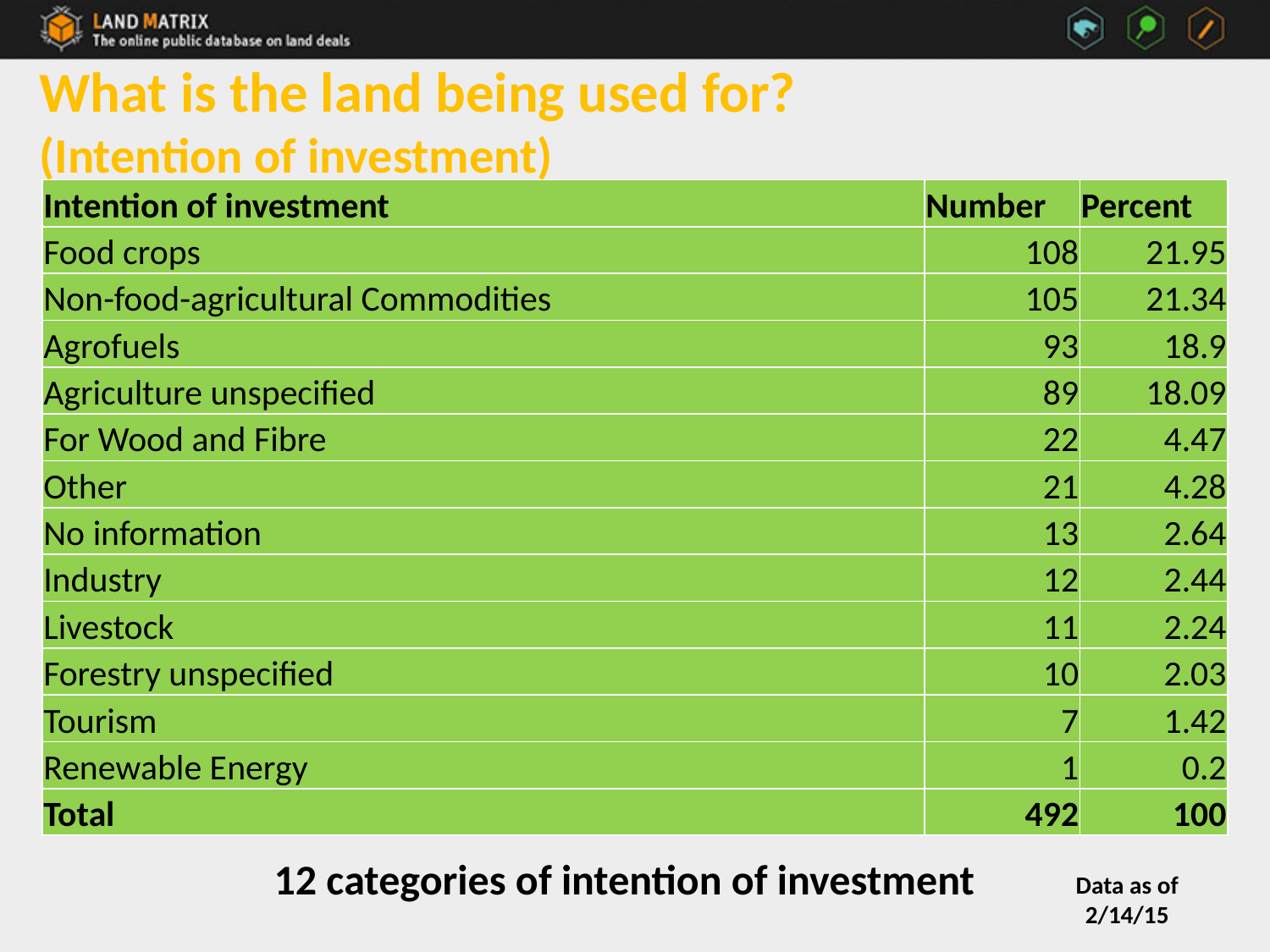

# What is the land being used for? (Intention of investment)
| Intention of investment | Number | Percent |
| --- | --- | --- |
| Food crops | 108 | 21.95 |
| Non-food-agricultural Commodities | 105 | 21.34 |
| Agrofuels | 93 | 18.9 |
| Agriculture unspecified | 89 | 18.09 |
| For Wood and Fibre | 22 | 4.47 |
| Other | 21 | 4.28 |
| No information | 13 | 2.64 |
| Industry | 12 | 2.44 |
| Livestock | 11 | 2.24 |
| Forestry unspecified | 10 | 2.03 |
| Tourism | 7 | 1.42 |
| Renewable Energy | 1 | 0.2 |
| Total | 492 | 100 |
12 categories of intention of investment
Data as of 2/14/15